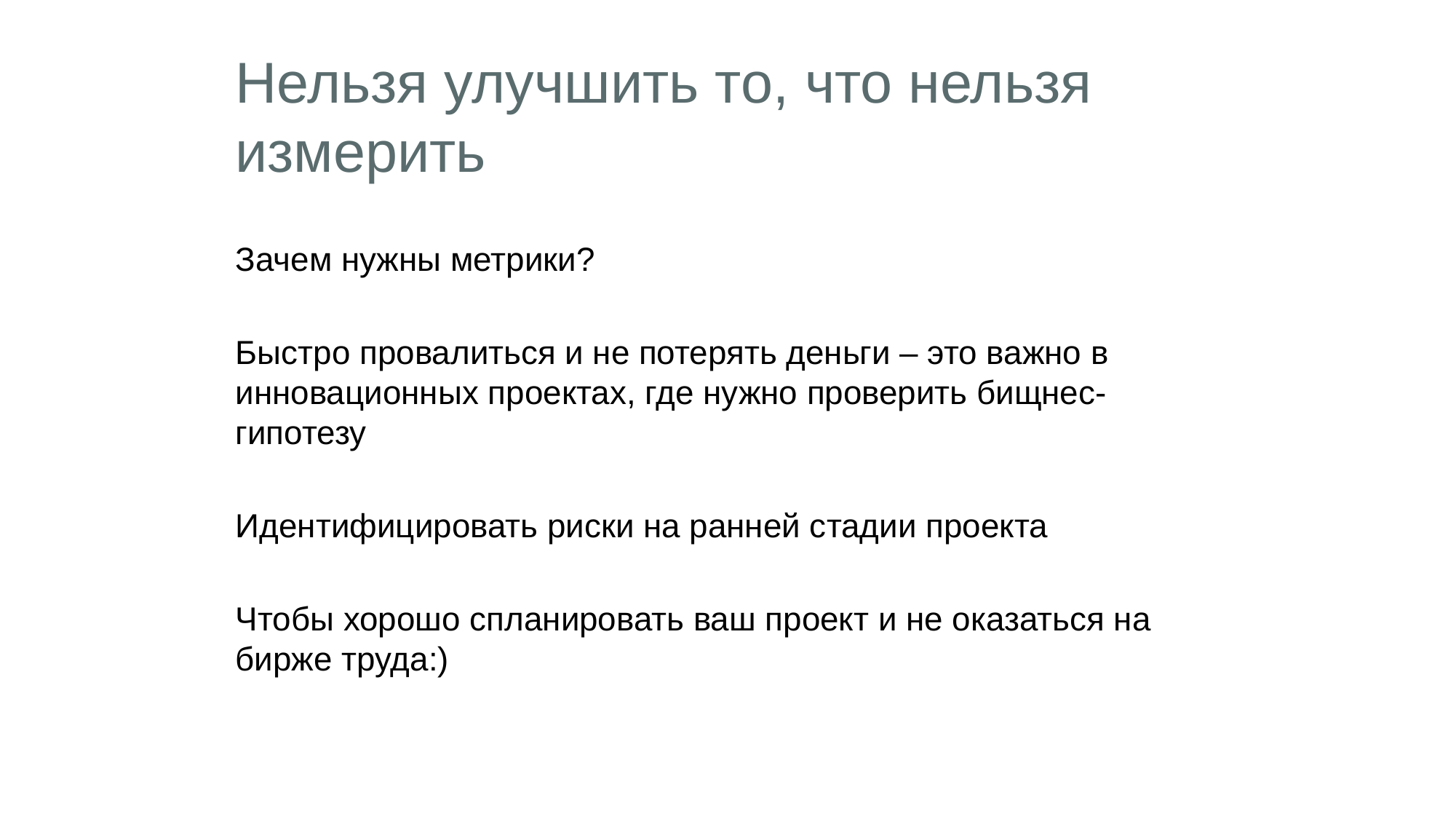

# Нельзя улучшить то, что нельзя измерить
Зачем нужны метрики?

Быстро провалиться и не потерять деньги – это важно в инновационных проектах, где нужно проверить бищнес-гипотезу

Идентифицировать риски на ранней стадии проекта

Чтобы хорошо спланировать ваш проект и не оказаться на бирже труда:)